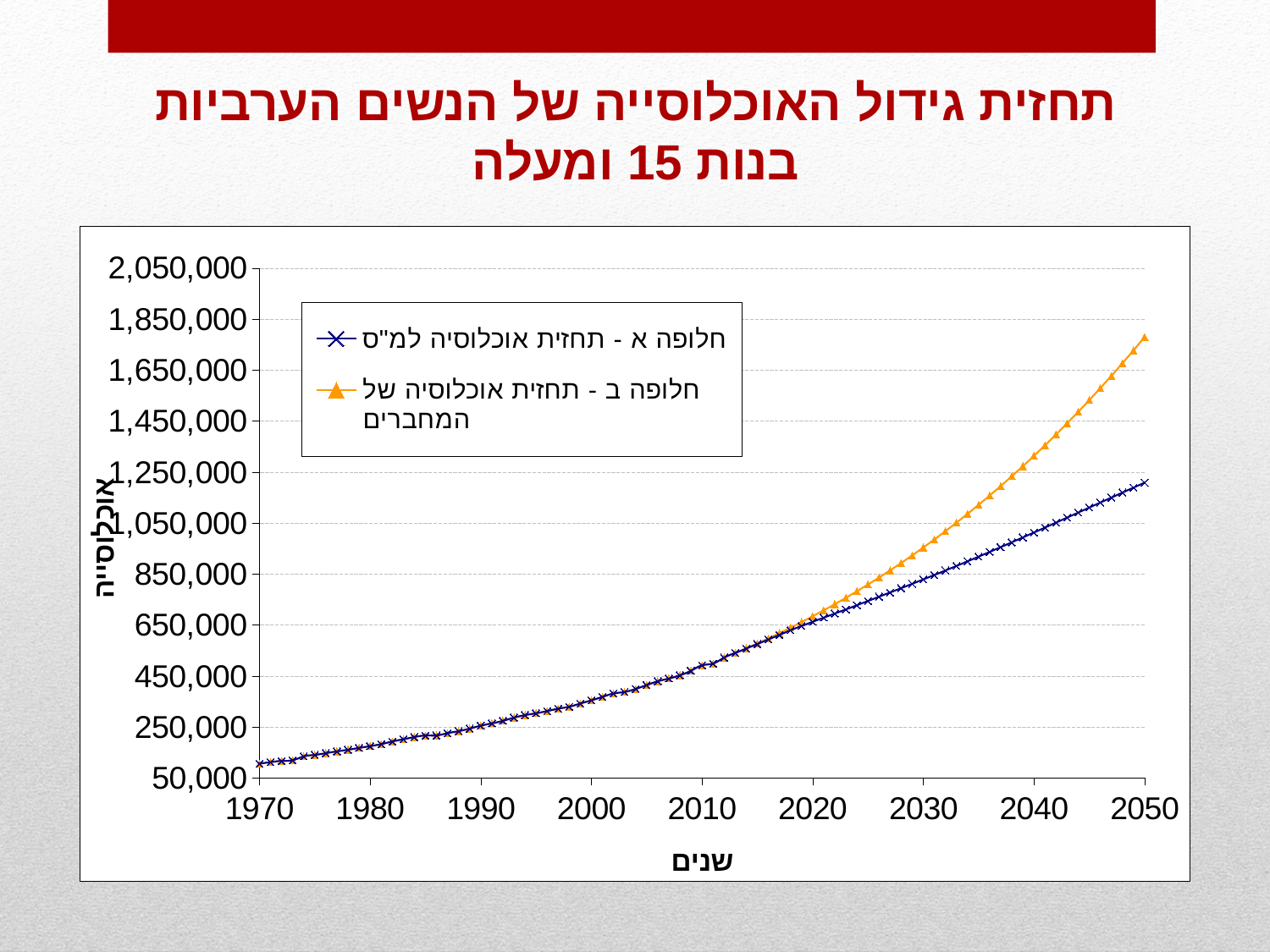

תחזית גידול האוכלוסייה של הנשים הערביות בנות 15 ומעלה

### Chart

| Category |  |  |
|---|---|---|